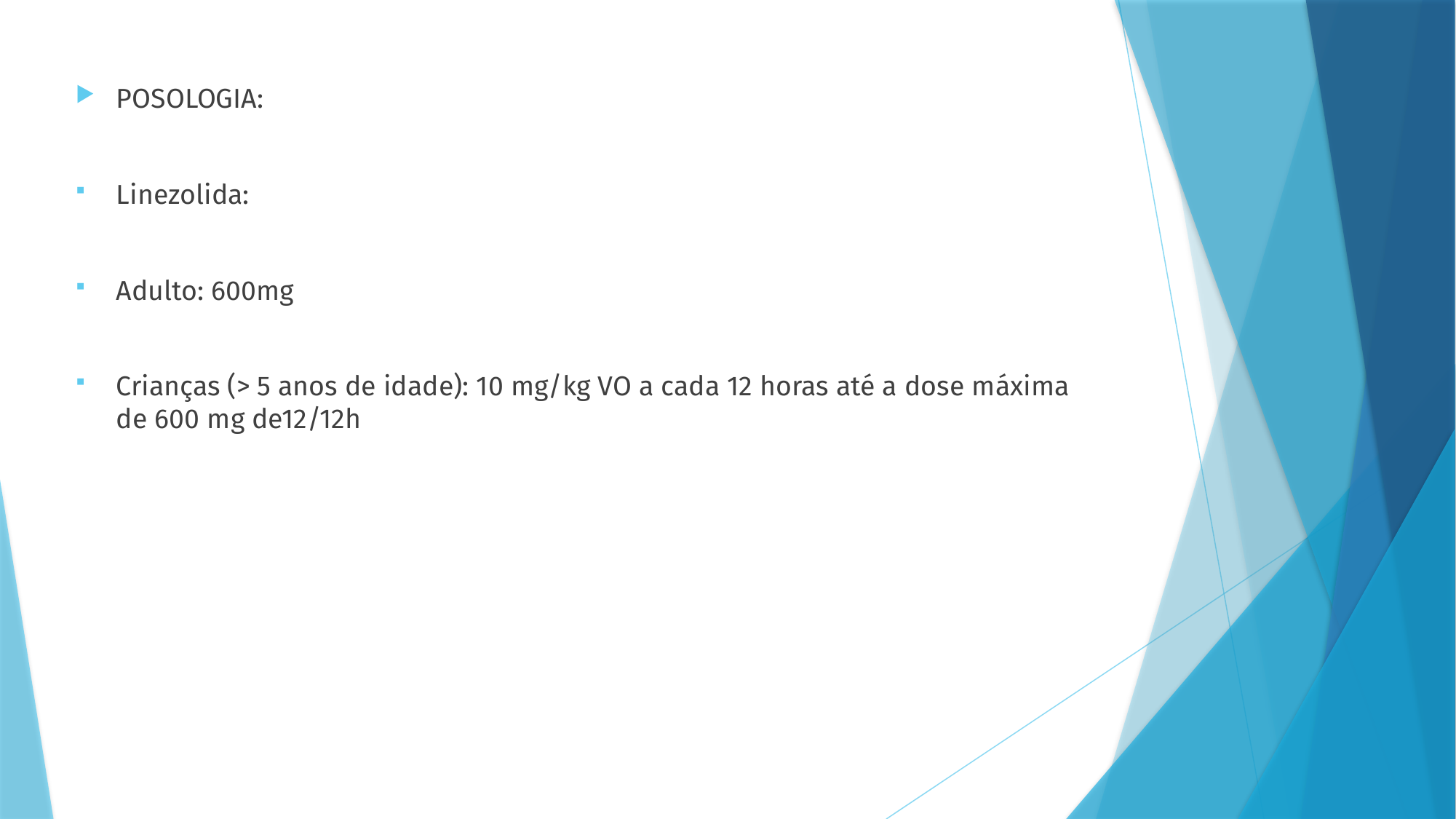

POSOLOGIA:

Linezolida:

Adulto: 600mg

Crianças (> 5 anos de idade): 10 mg/kg VO a cada 12 horas até a dose máxima de 600 mg de12/12h